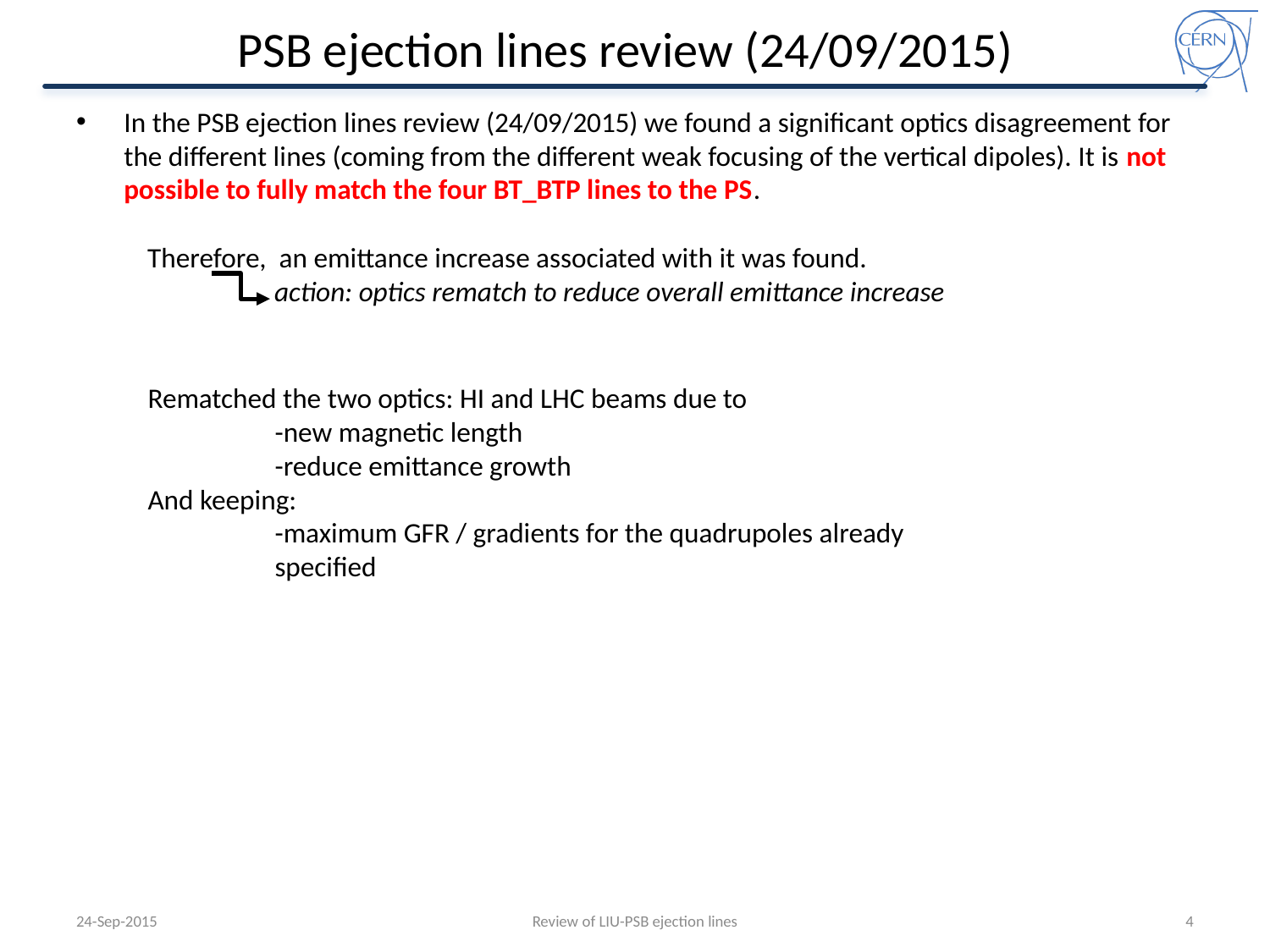

# PSB ejection lines review (24/09/2015)
In the PSB ejection lines review (24/09/2015) we found a significant optics disagreement for the different lines (coming from the different weak focusing of the vertical dipoles). It is not possible to fully match the four BT_BTP lines to the PS.
Therefore,  an emittance increase associated with it was found.
	action: optics rematch to reduce overall emittance increase
Rematched the two optics: HI and LHC beams due to
	-new magnetic length
	-reduce emittance growth
And keeping:
	-maximum GFR / gradients for the quadrupoles already   	specified
24-Sep-2015
Review of LIU-PSB ejection lines
4